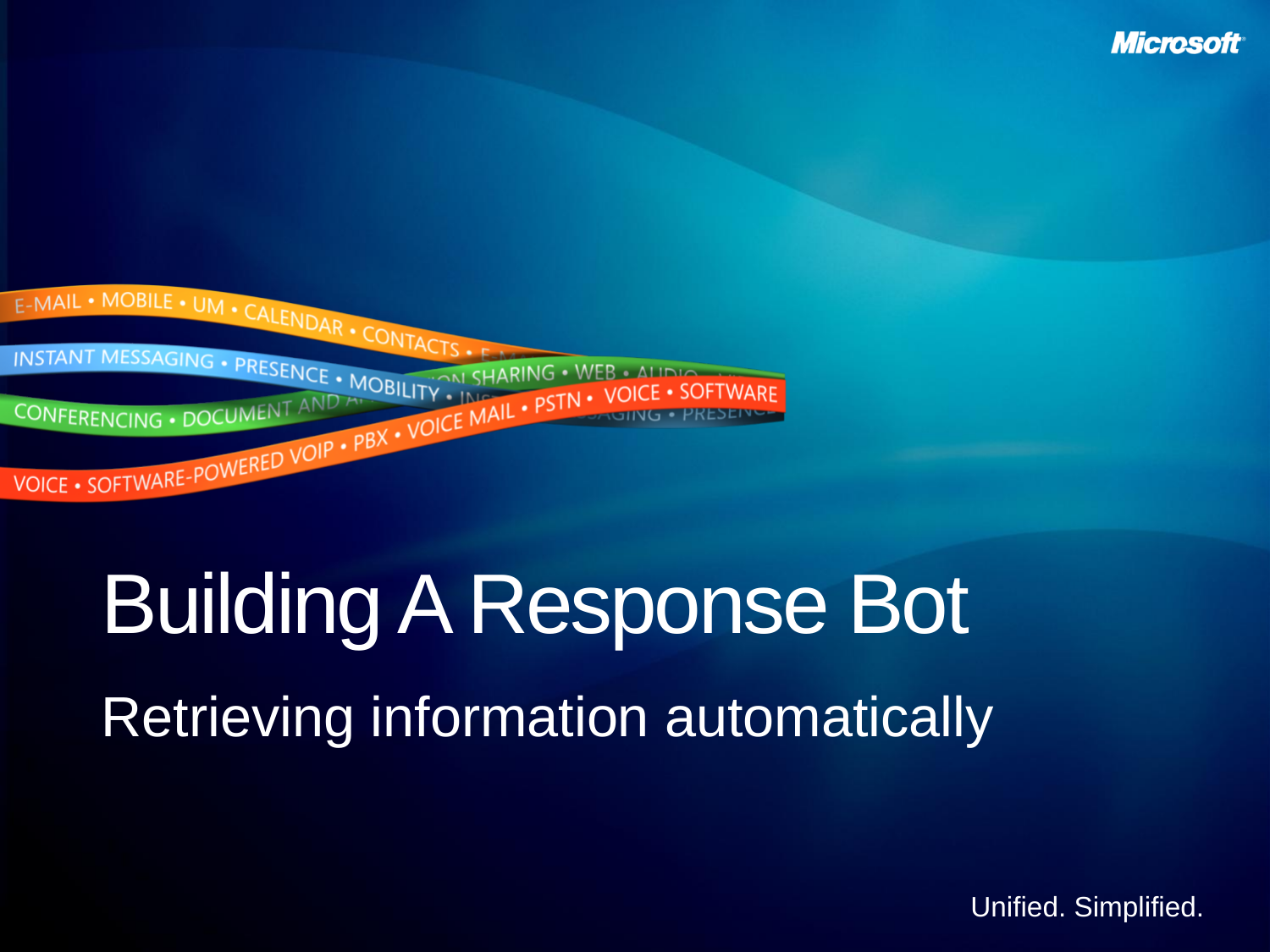

# Building A Response Bot
Retrieving information automatically